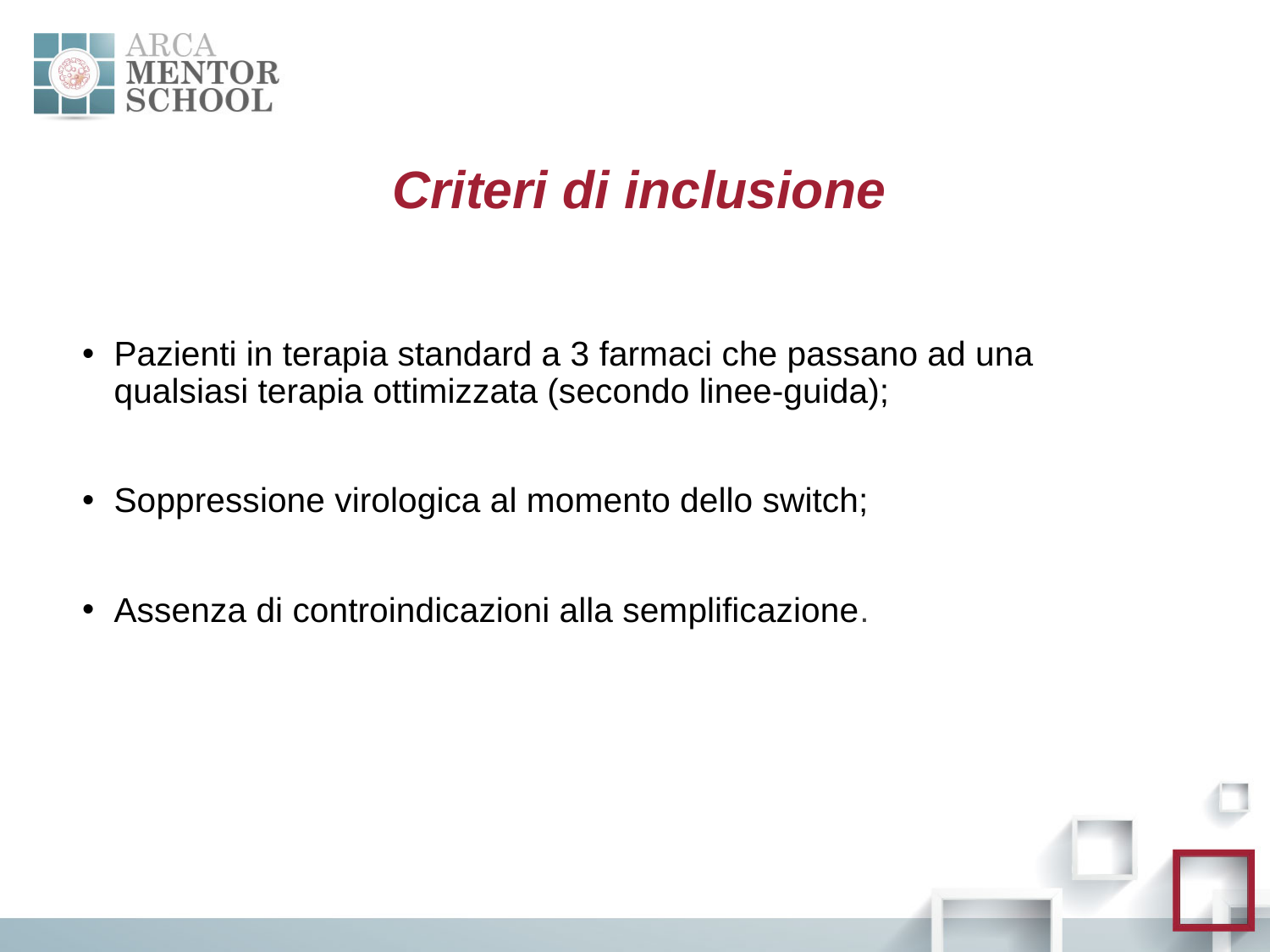

# Criteri di inclusione
Pazienti in terapia standard a 3 farmaci che passano ad una qualsiasi terapia ottimizzata (secondo linee-guida);

Soppressione virologica al momento dello switch;

Assenza di controindicazioni alla semplificazione.